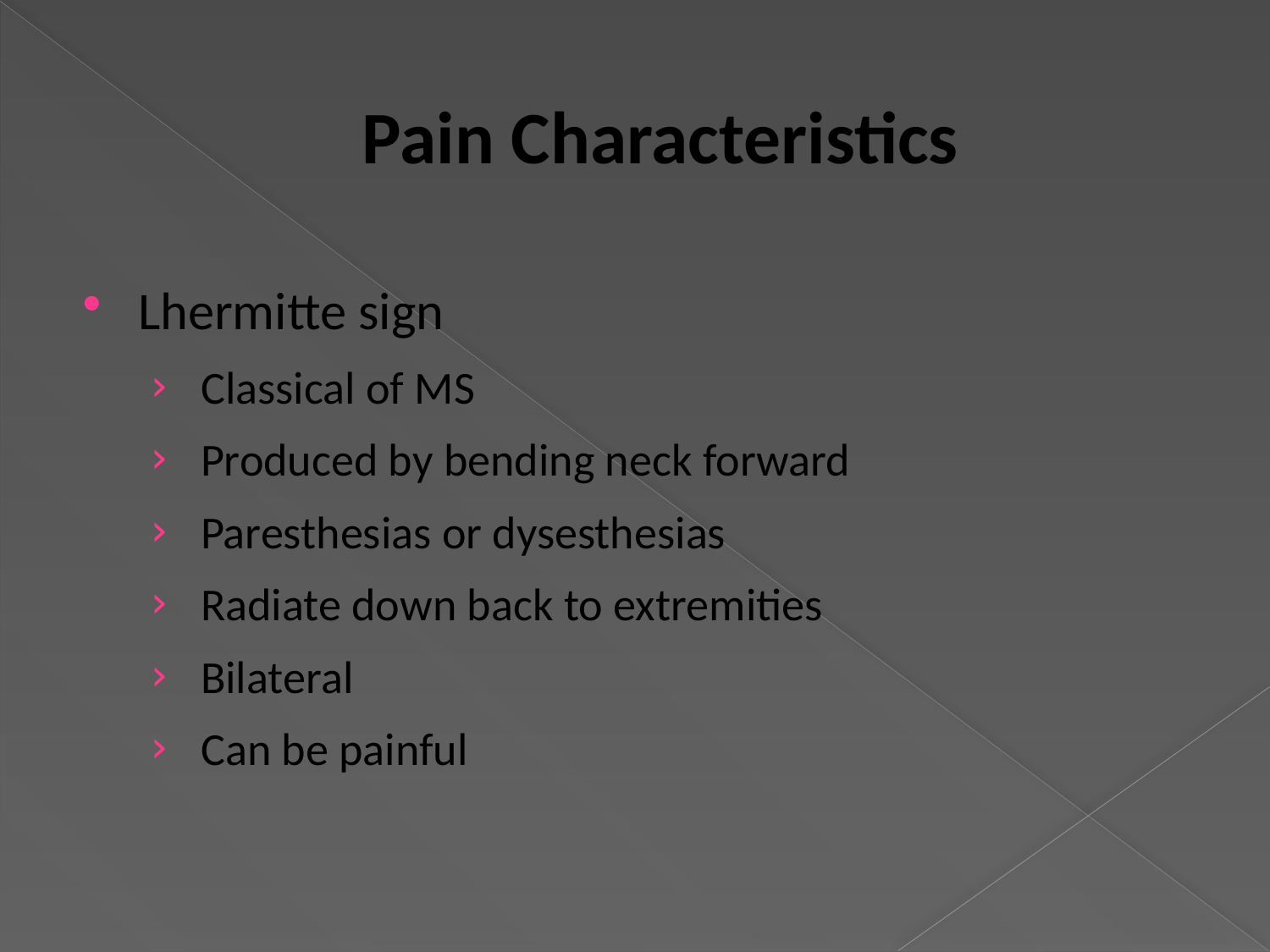

# Pain Characteristics
Lhermitte sign
 Classical of MS
 Produced by bending neck forward
 Paresthesias or dysesthesias
 Radiate down back to extremities
 Bilateral
 Can be painful